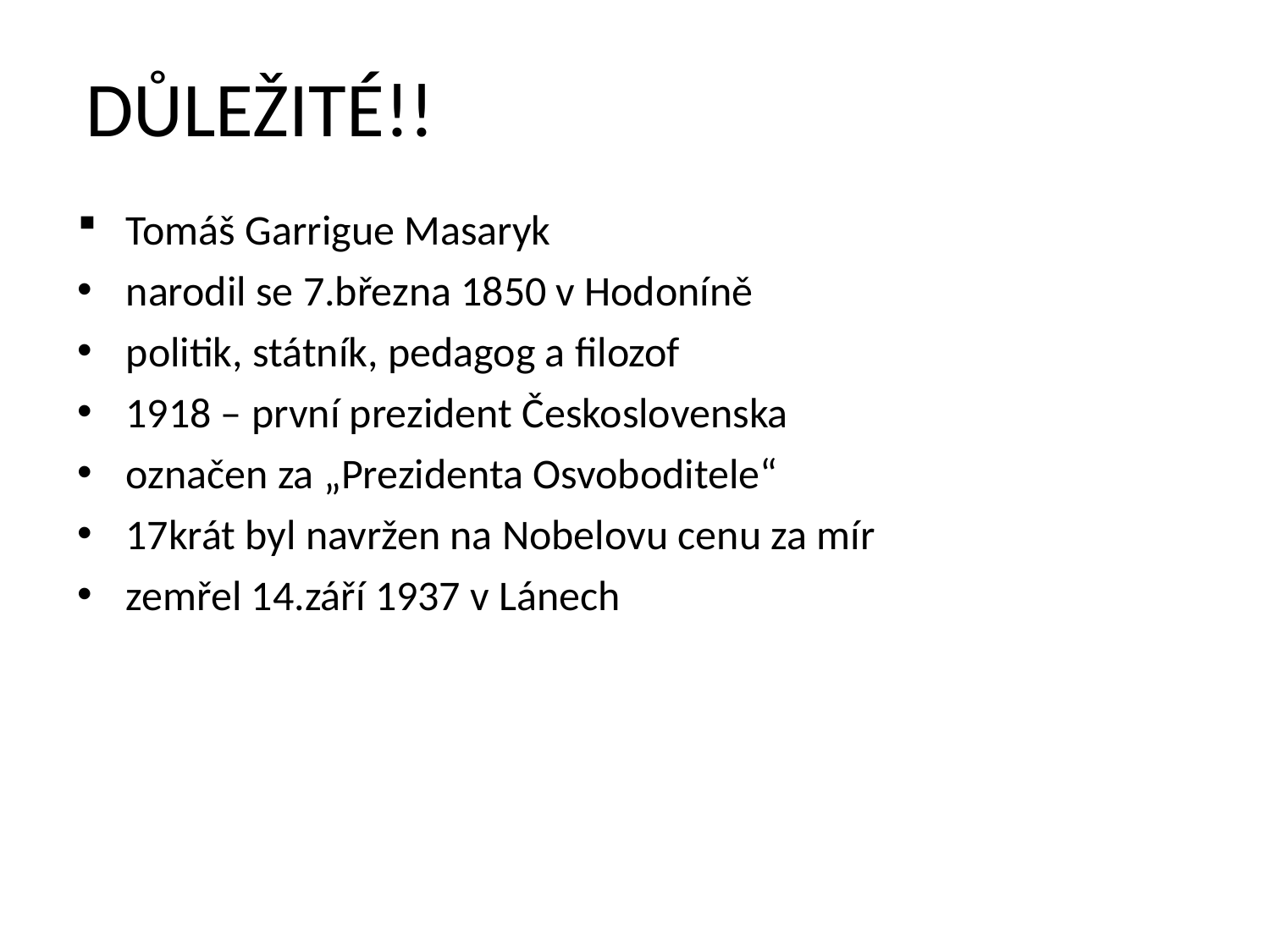

# DŮLEŽITÉ!!
Tomáš Garrigue Masaryk
narodil se 7.března 1850 v Hodoníně
politik, státník, pedagog a filozof
1918 – první prezident Československa
označen za „Prezidenta Osvoboditele“
17krát byl navržen na Nobelovu cenu za mír
zemřel 14.září 1937 v Lánech